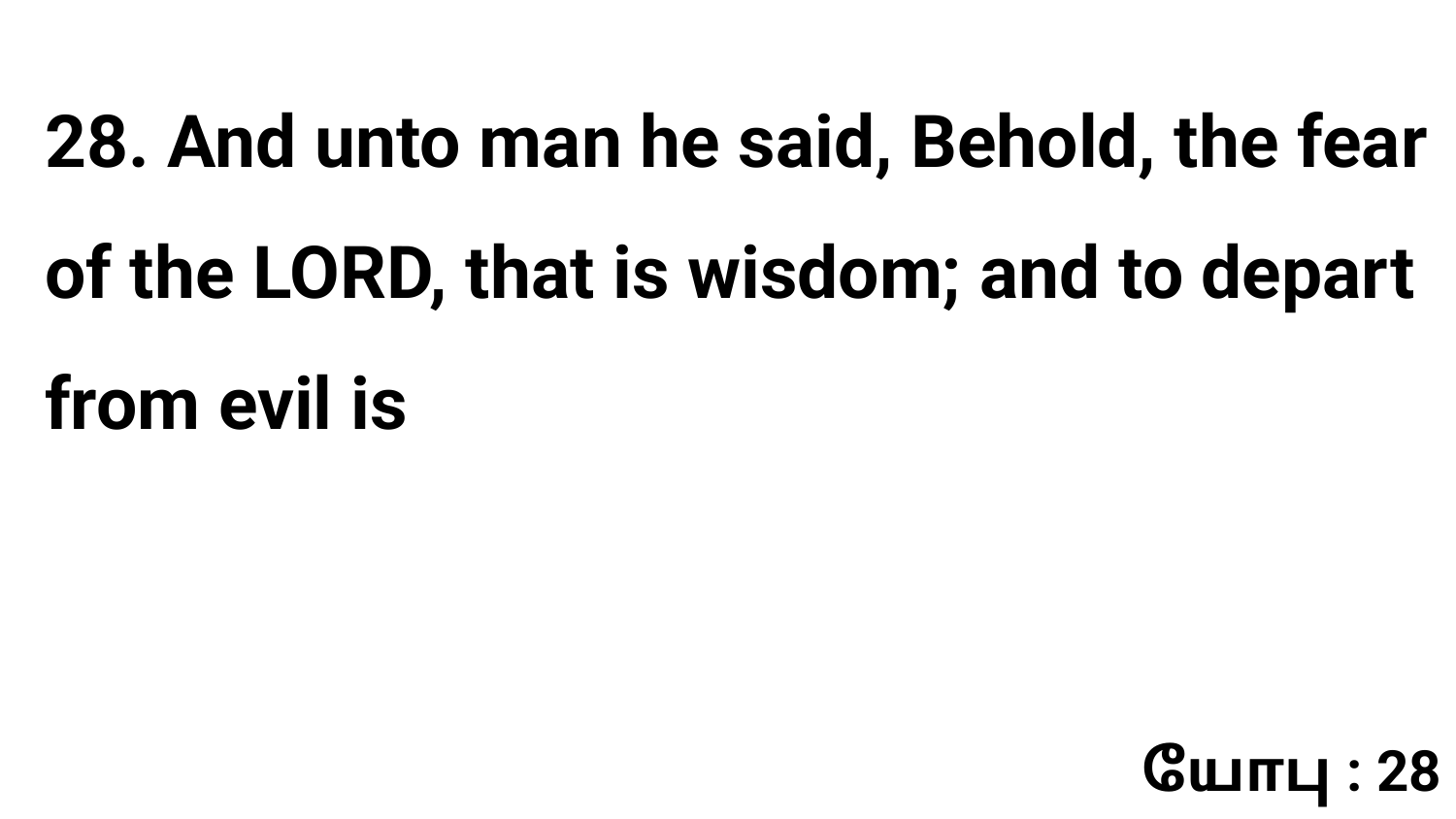

28. And unto man he said, Behold, the fear of the LORD, that is wisdom; and to depart from evil is
யோபு : 28